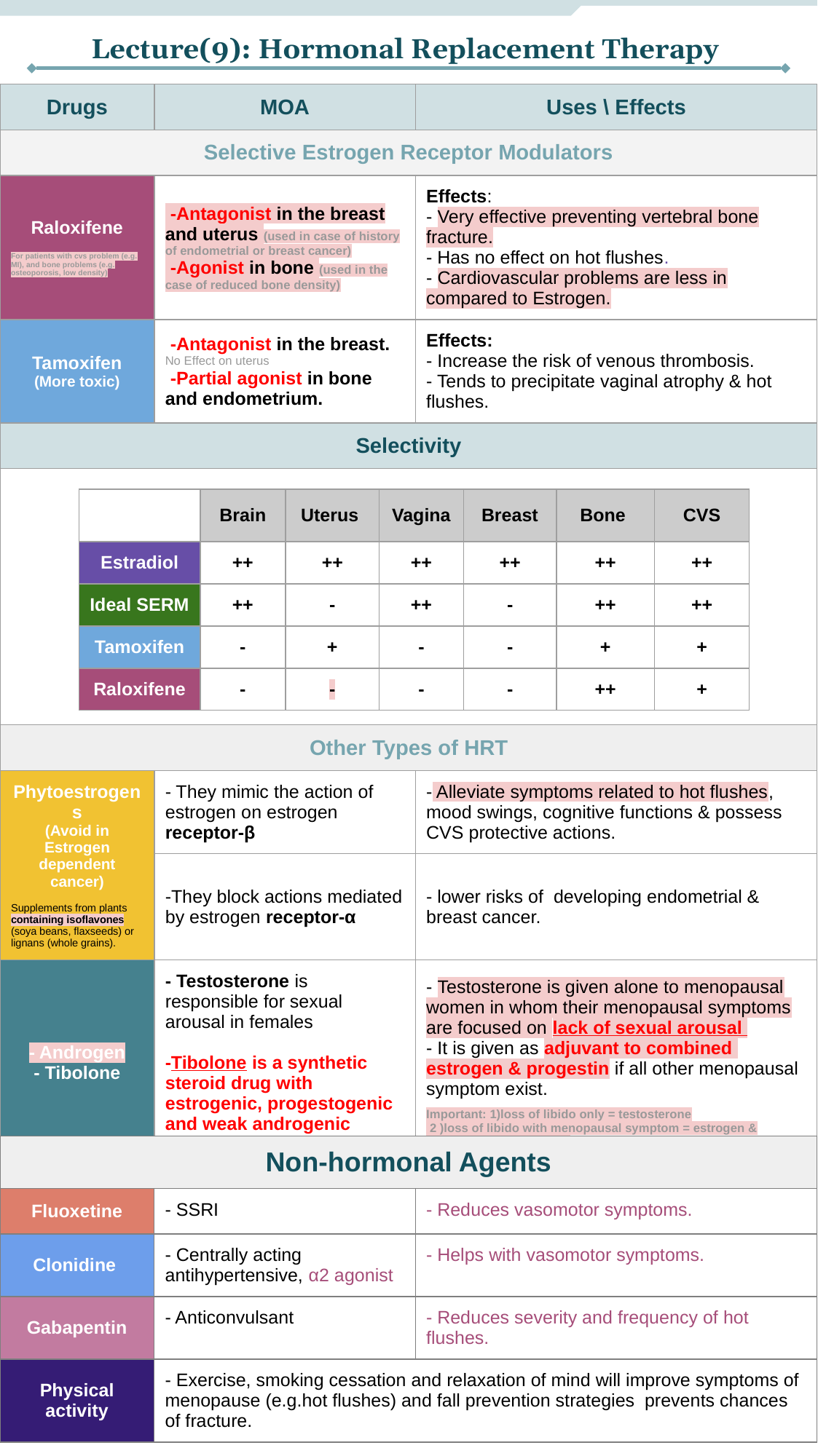

Lecture(9): Hormonal Replacement Therapy
| Drugs | MOA | Uses \ Effects |
| --- | --- | --- |
| Selective Estrogen Receptor Modulators |  |  |
| Raloxifene For patients with cvs problem (e.g. MI), and bone problems (e.g. osteoporosis, low density) | -Antagonist in the breast and uterus (used in case of history of endometrial or breast cancer) -Agonist in bone (used in the case of reduced bone density) | Effects: - Very effective preventing vertebral bone fracture. - Has no effect on hot flushes. - Cardiovascular problems are less in compared to Estrogen. |
| Tamoxifen (More toxic) | -Antagonist in the breast. No Effect on uterus -Partial agonist in bone and endometrium. | Effects: - Increase the risk of venous thrombosis. - Tends to precipitate vaginal atrophy & hot flushes. |
| Selectivity |  |  |
|  |  |  |
| Other Types of HRT |  |  |
| Phytoestrogens (Avoid in Estrogen dependent cancer) Supplements from plants containing isoflavones (soya beans, flaxseeds) or lignans (whole grains). | - They mimic the action of estrogen on estrogen receptor-β | - Alleviate symptoms related to hot flushes, mood swings, cognitive functions & possess CVS protective actions. |
|  | -They block actions mediated by estrogen receptor-α | - lower risks of developing endometrial & breast cancer. |
| - Androgen - Tibolone | - Testosterone is responsible for sexual arousal in females -Tibolone is a synthetic steroid drug with estrogenic, progestogenic and weak androgenic actions | - Testosterone is given alone to menopausal women in whom their menopausal symptoms are focused on lack of sexual arousal - It is given as adjuvant to combined estrogen & progestin if all other menopausal symptom exist. Important: 1)loss of libido only = testosterone 2 )loss of libido with menopausal symptom = estrogen & progestin & testosterone |
|  | Brain | Uterus | Vagina | Breast | Bone | CVS |
| --- | --- | --- | --- | --- | --- | --- |
| Estradiol | ++ | ++ | ++ | ++ | ++ | ++ |
| Ideal SERM | ++ | - | ++ | - | ++ | ++ |
| Tamoxifen | - | + | - | - | + | + |
| Raloxifene | - | - | - | - | ++ | + |
| Non-hormonal Agents |  |  |
| --- | --- | --- |
| Fluoxetine | - SSRI | - Reduces vasomotor symptoms. |
| Clonidine | - Centrally acting antihypertensive, α2 agonist | - Helps with vasomotor symptoms. |
| Gabapentin | - Anticonvulsant | - Reduces severity and frequency of hot flushes. |
| Physical activity | - Exercise, smoking cessation and relaxation of mind will improve symptoms of menopause (e.g.hot flushes) and fall prevention strategies prevents chances of fracture. |  |